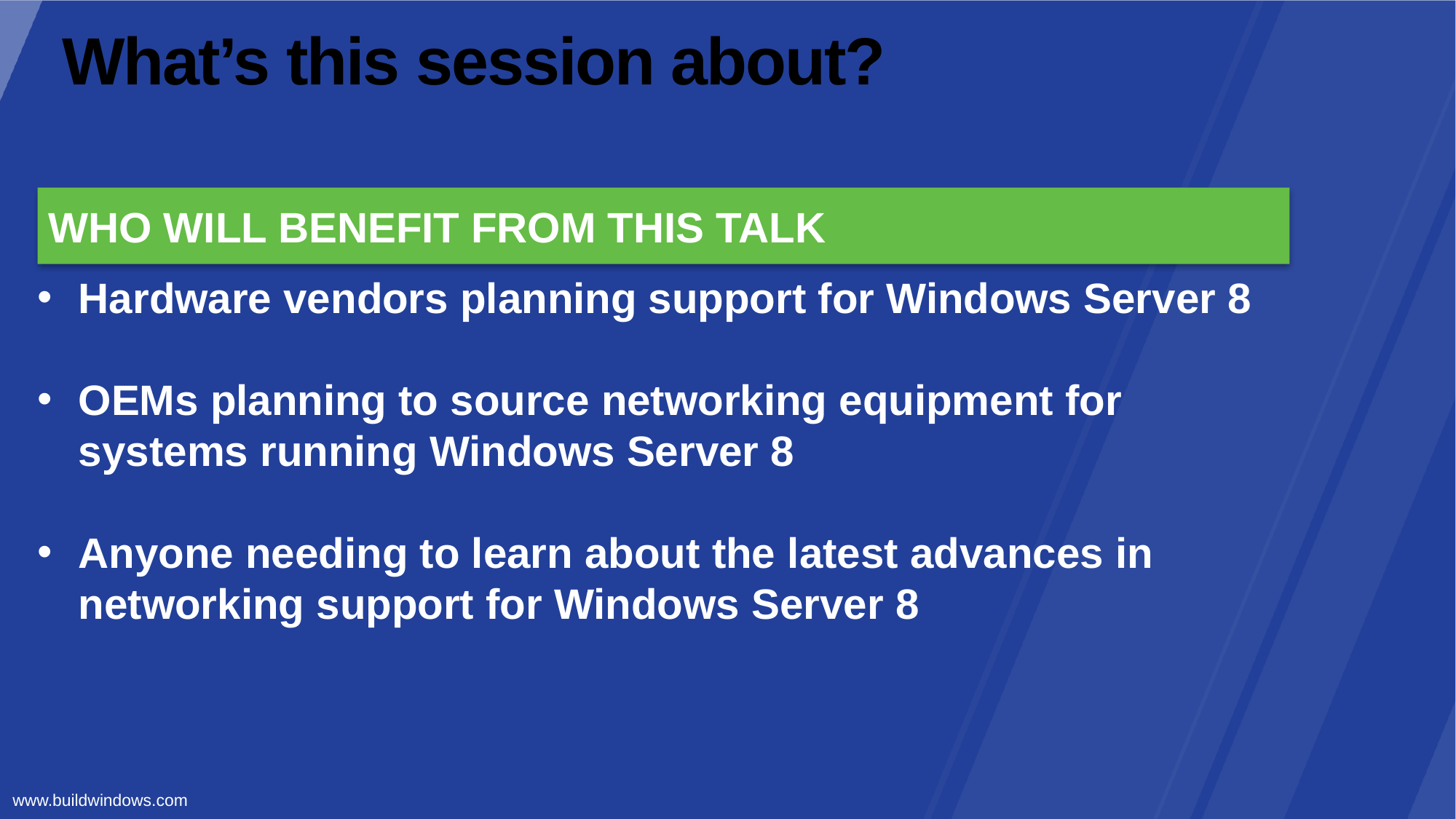

# What’s this session about?
WHO WILL BENEFIT FROM THIS TALK
Hardware vendors planning support for Windows Server 8

OEMs planning to source networking equipment for systems running Windows Server 8

Anyone needing to learn about the latest advances in networking support for Windows Server 8